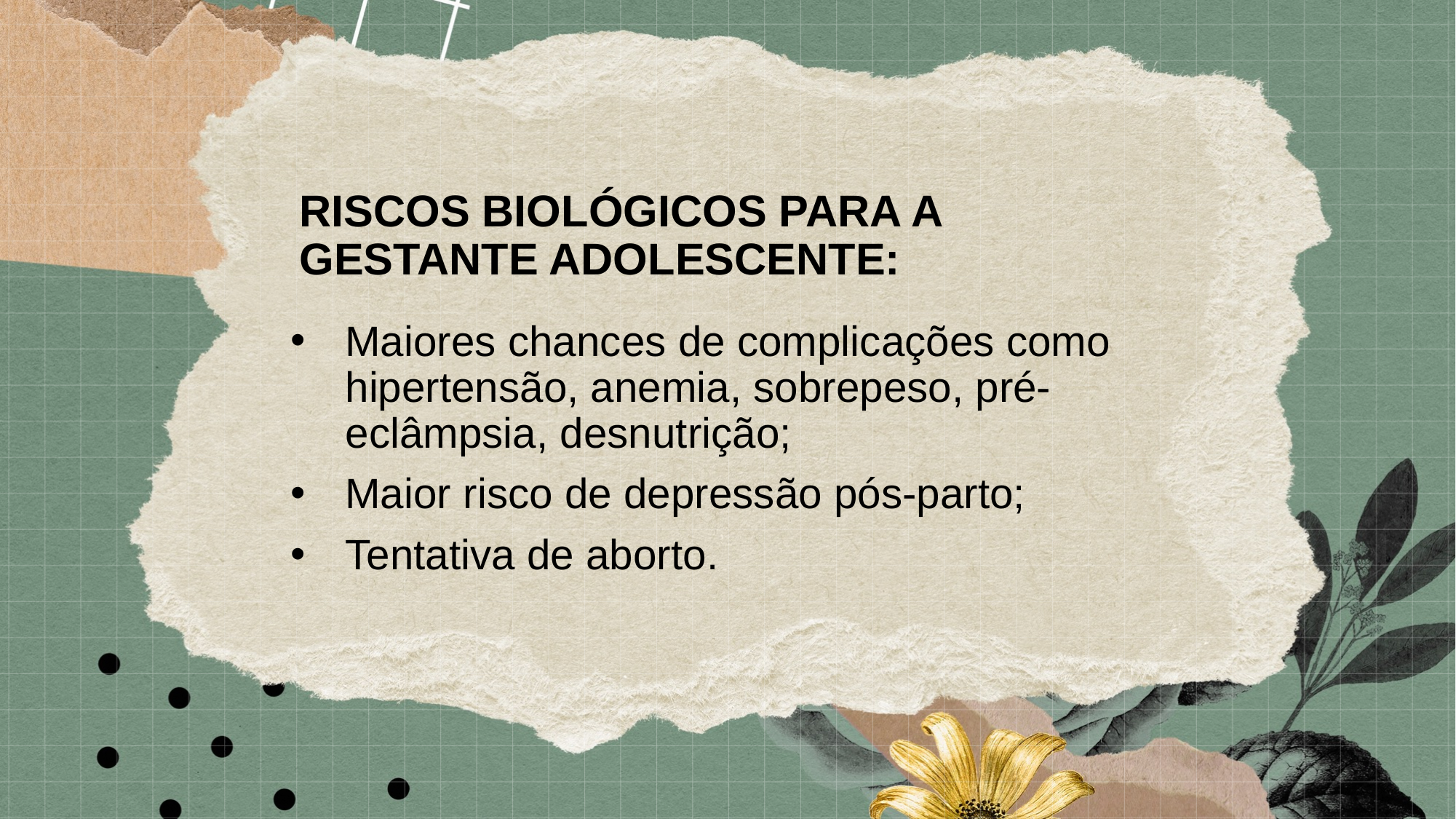

# Riscos biológicos para a gestante adolescente:
Maiores chances de complicações como hipertensão, anemia, sobrepeso, pré-eclâmpsia, desnutrição;
Maior risco de depressão pós-parto;
Tentativa de aborto.